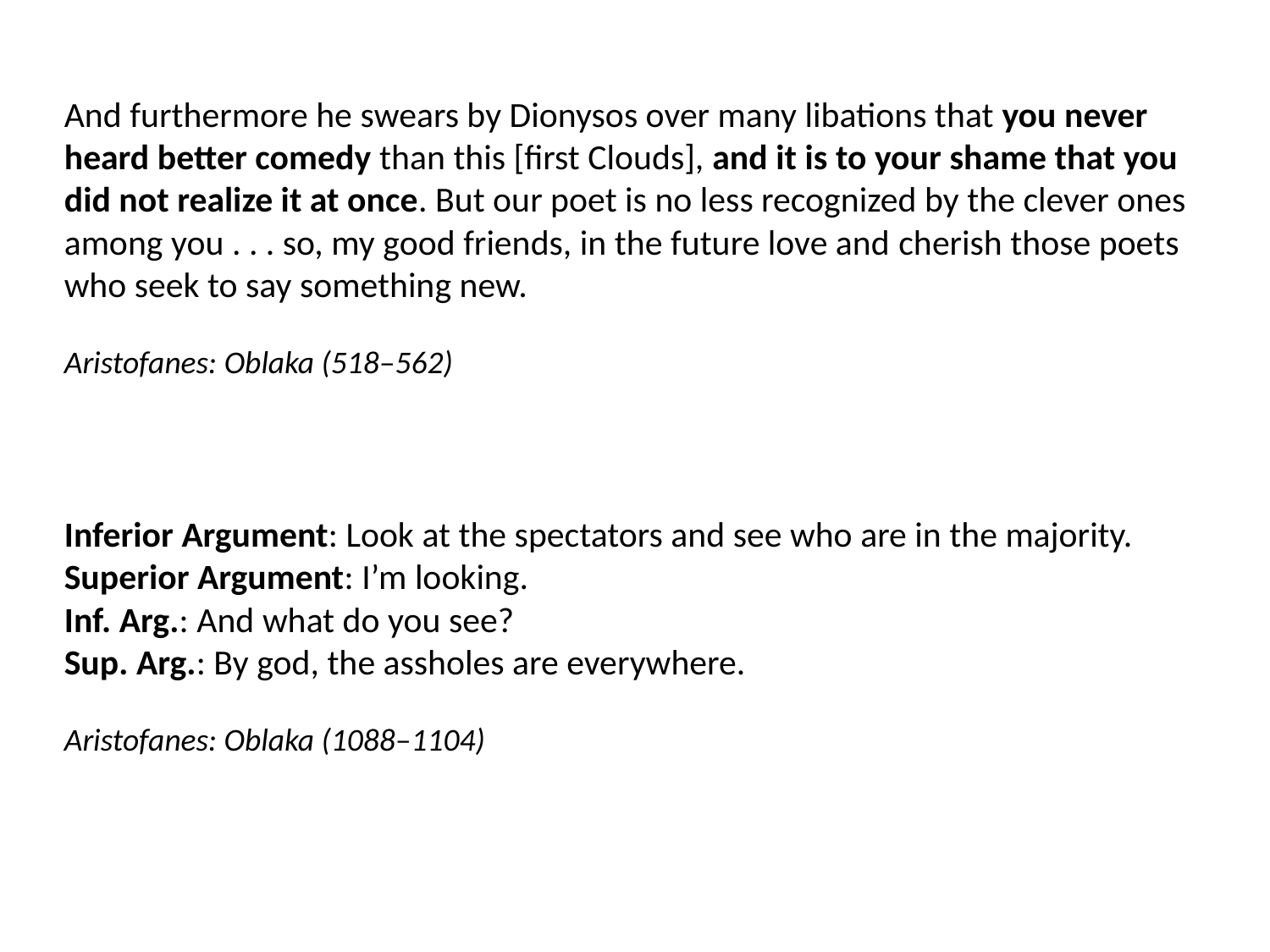

And furthermore he swears by Dionysos over many libations that you never heard better comedy than this [first Clouds], and it is to your shame that you did not realize it at once. But our poet is no less recognized by the clever ones among you . . . so, my good friends, in the future love and cherish those poets who seek to say something new.

Aristofanes: Oblaka (518–562)
Inferior Argument: Look at the spectators and see who are in the majority.
Superior Argument: I’m looking.
Inf. Arg.: And what do you see?
Sup. Arg.: By god, the assholes are everywhere.

Aristofanes: Oblaka (1088–1104)